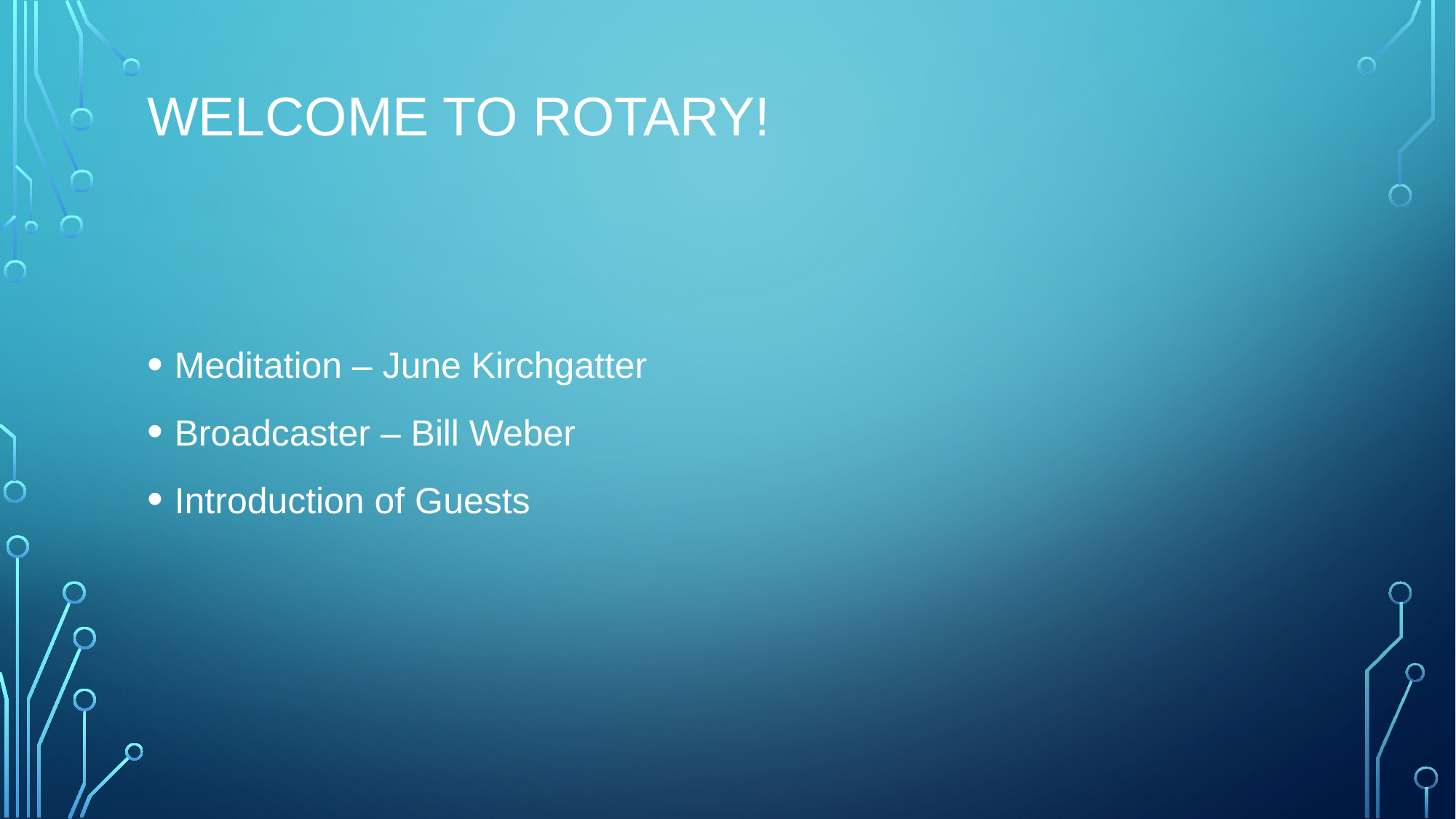

# Welcome to rotary!

Meditation – June Kirchgatter
Broadcaster – Bill Weber
Introduction of Guests